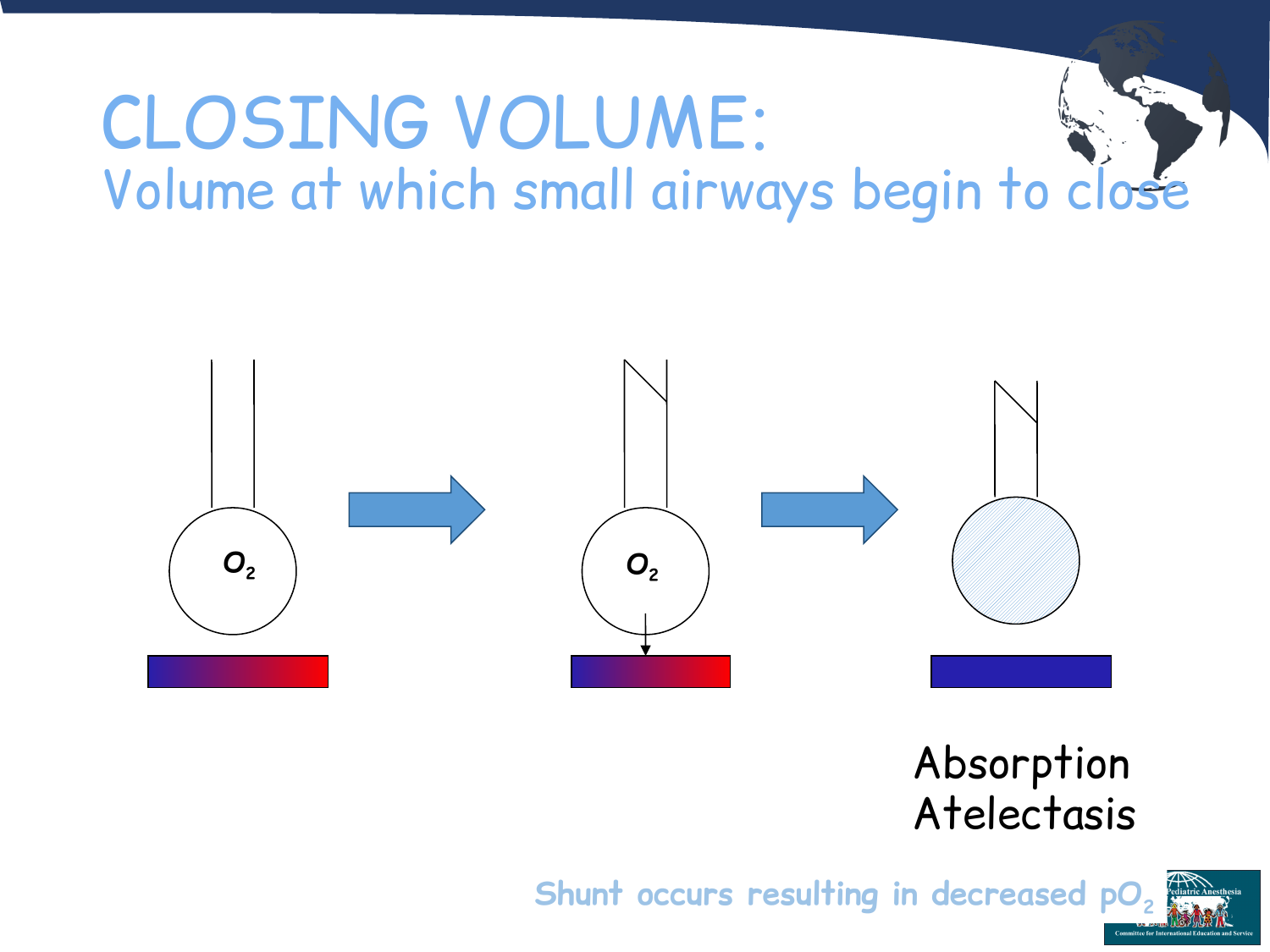

# CLOSING VOLUME: Volume at which small airways begin to close

O2

O2

Absorption
Atelectasis
Shunt occurs resulting in decreased pO2